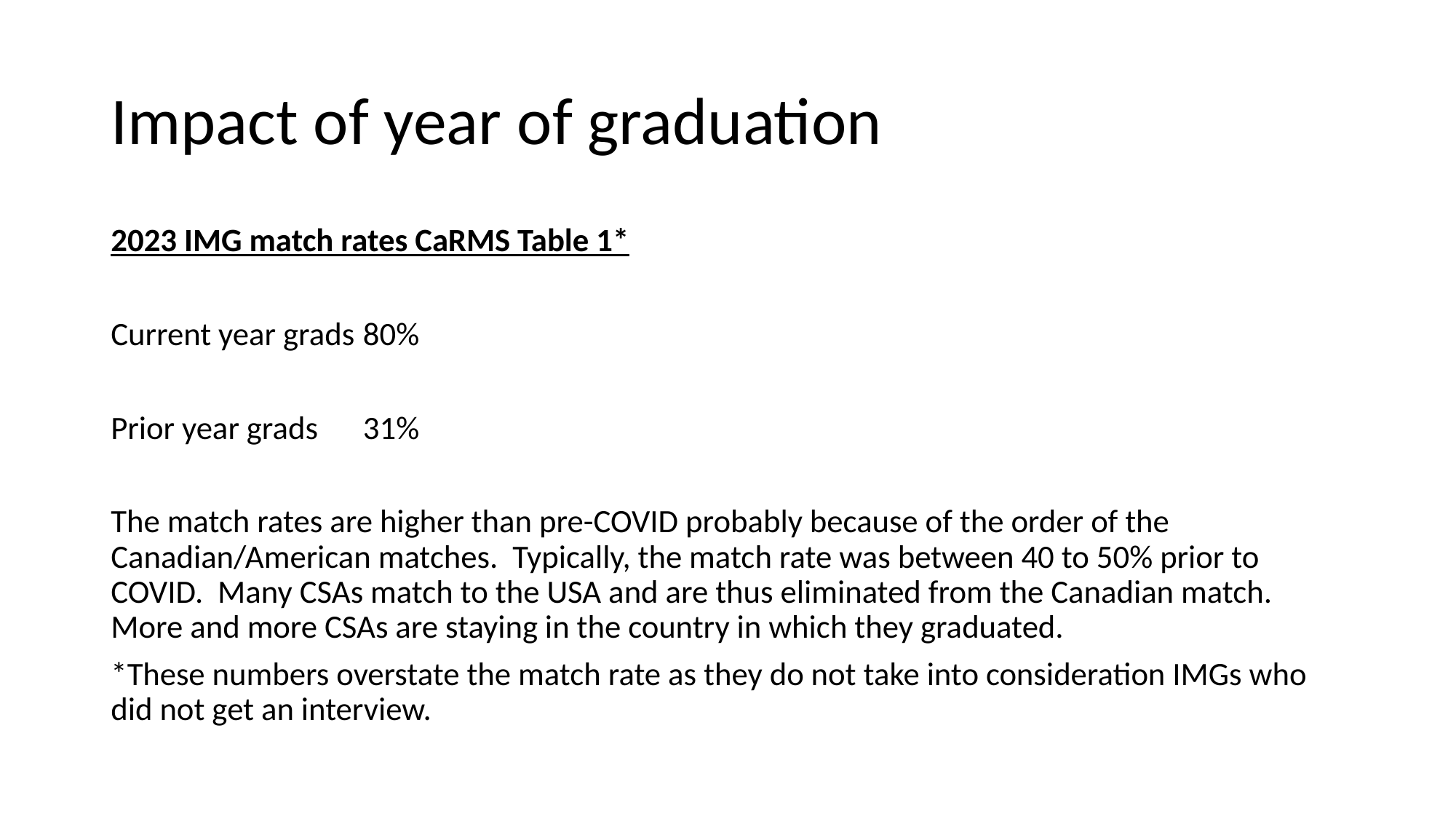

# Impact of year of graduation
2023 IMG match rates CaRMS Table 1*

Current year grads			80%

Prior year grads			31%

The match rates are higher than pre-COVID probably because of the order of the Canadian/American matches.  Typically, the match rate was between 40 to 50% prior to COVID.  Many CSAs match to the USA and are thus eliminated from the Canadian match.  More and more CSAs are staying in the country in which they graduated.
*These numbers overstate the match rate as they do not take into consideration IMGs who did not get an interview.